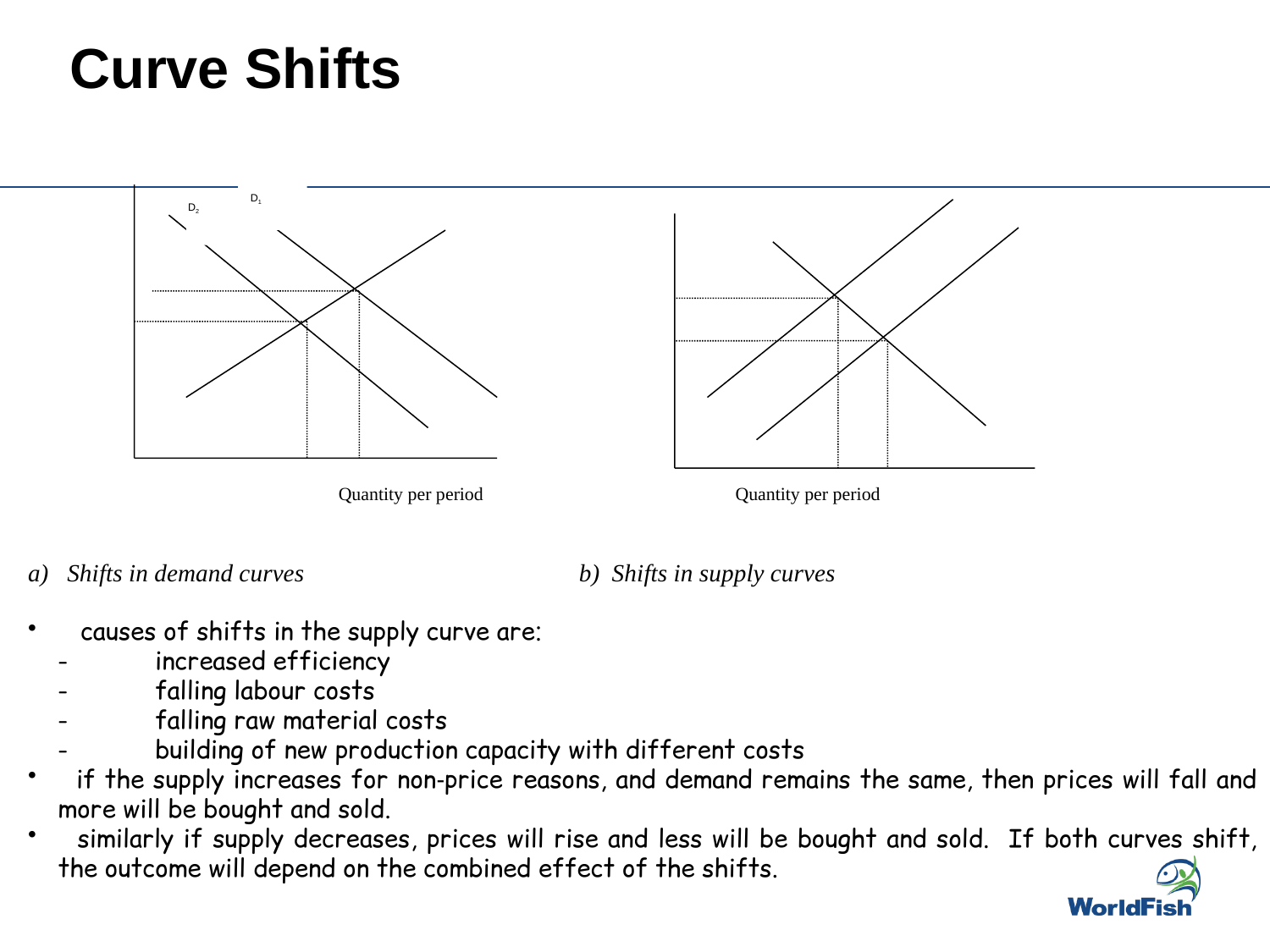

Curve Shifts

D1
D2

Quantity per period
Quantity per period
a)   Shifts in demand curves		       b)  Shifts in supply curves

   causes of shifts in the supply curve are:
    -	increased efficiency
    -	falling labour costs
    -	falling raw material costs
    -	building of new production capacity with different costs
  if the supply increases for non‑price reasons, and demand remains the same, then prices will fall and more will be bought and sold.
  similarly if supply decreases, prices will rise and less will be bought and sold.  If both curves shift, the outcome will depend on the combined effect of the shifts.